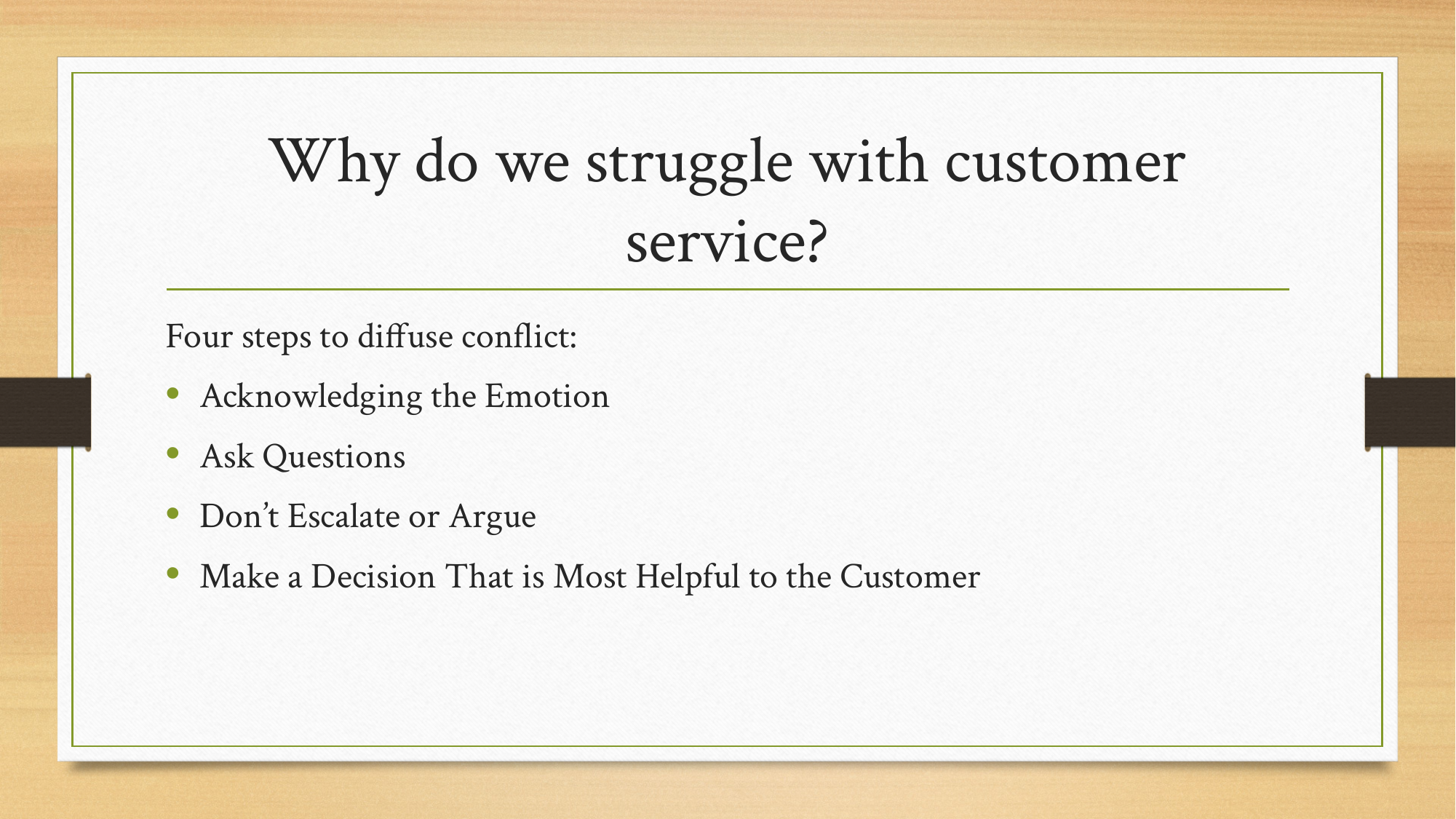

# Why do we struggle with customer service?
Four steps to diffuse conflict:
Acknowledging the Emotion
Ask Questions
Don’t Escalate or Argue
Make a Decision That is Most Helpful to the Customer